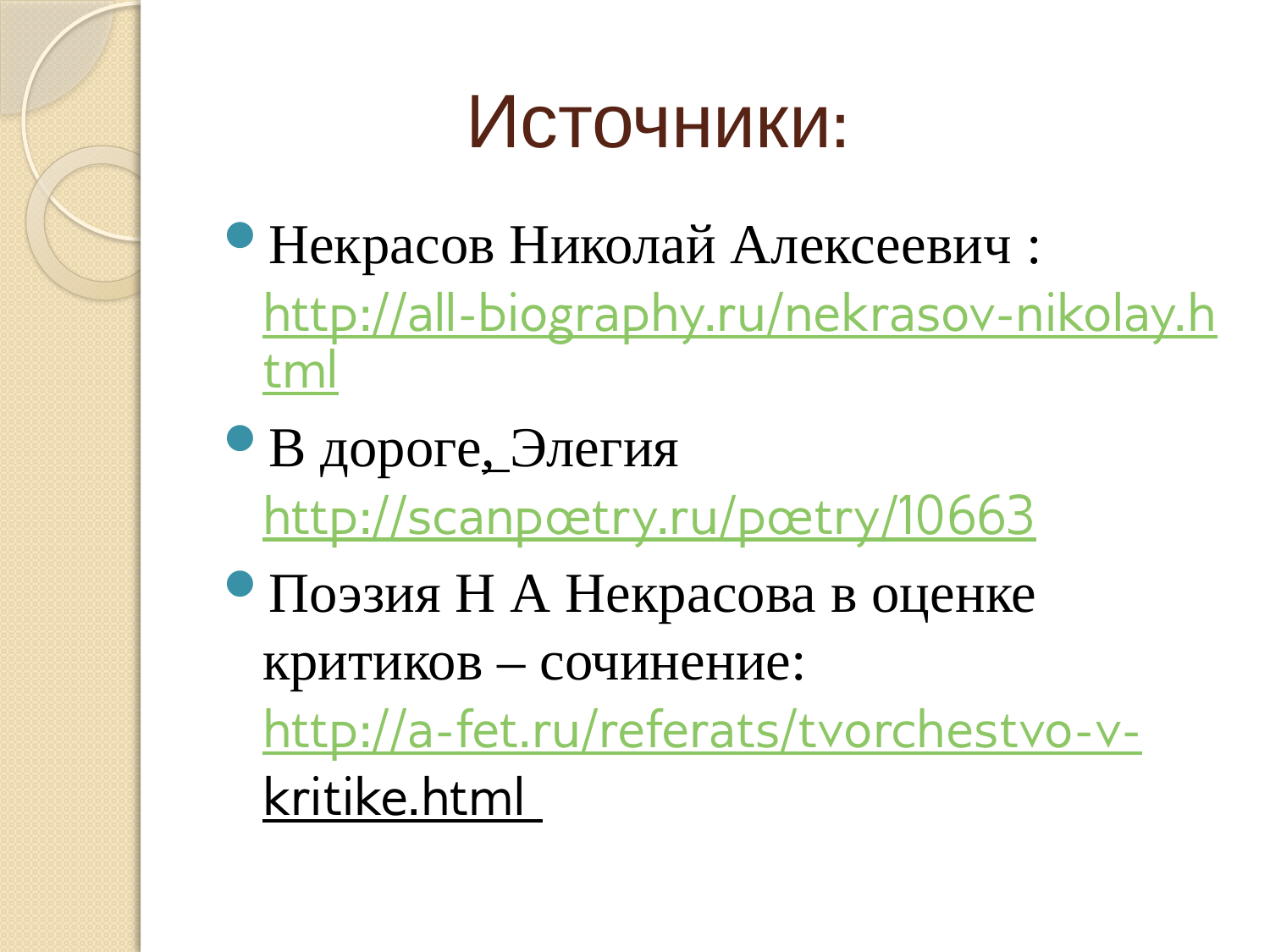

# Источники:
Некрасов Николай Алексеевич :
http://all-biography.ru/nekrasov-nikolay.html
В дороге, Элегия
http://scanpoetry.ru/poetry/10663
Поэзия Н А Некрасова в оценке критиков – сочинение:
http://a-fet.ru/referats/tvorchestvo-v-kritike.html